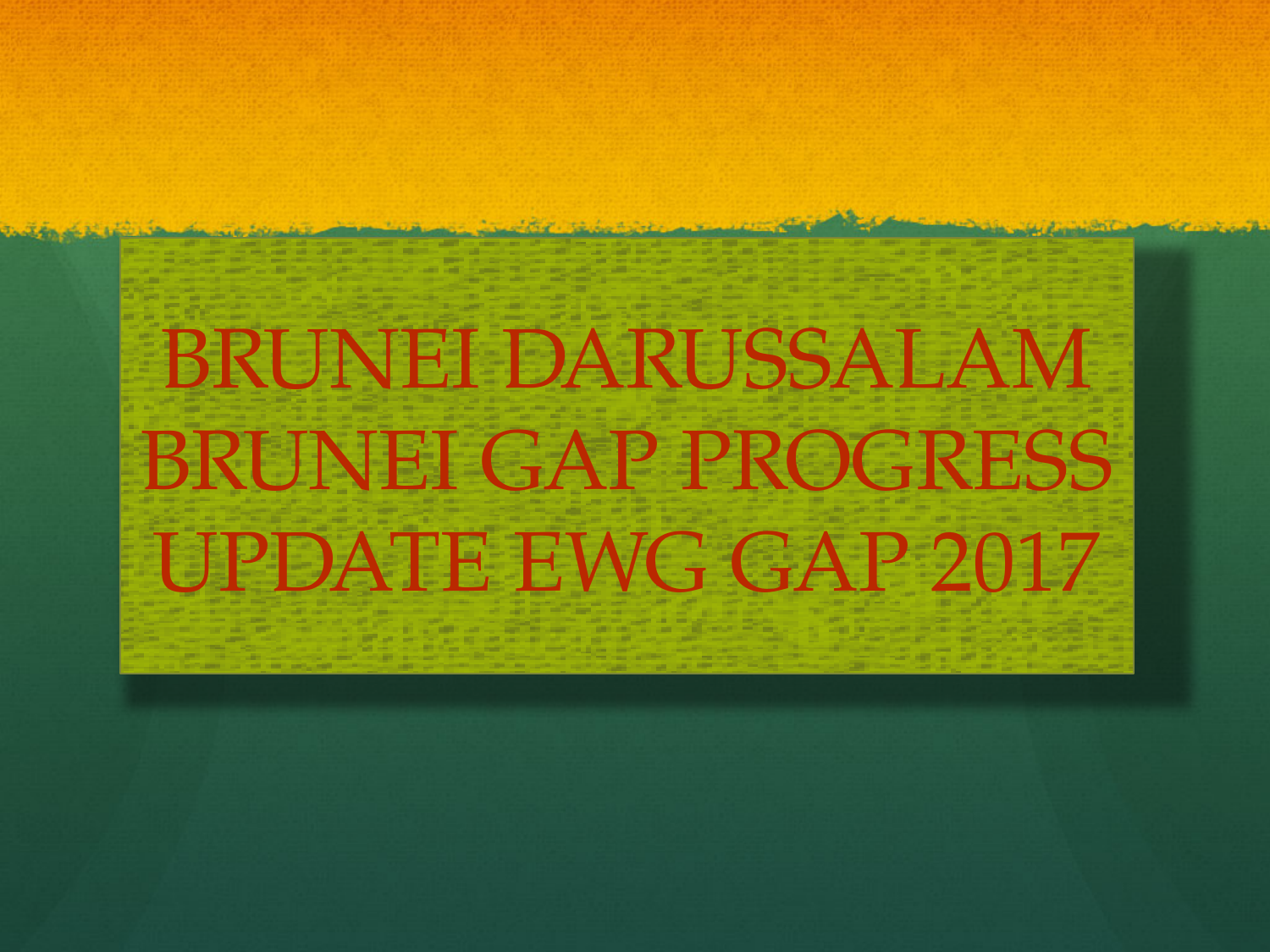

# BRUNEI DARUSSALAM BRUNEI GAP PROGRESS UPDATE EWG GAP 2017